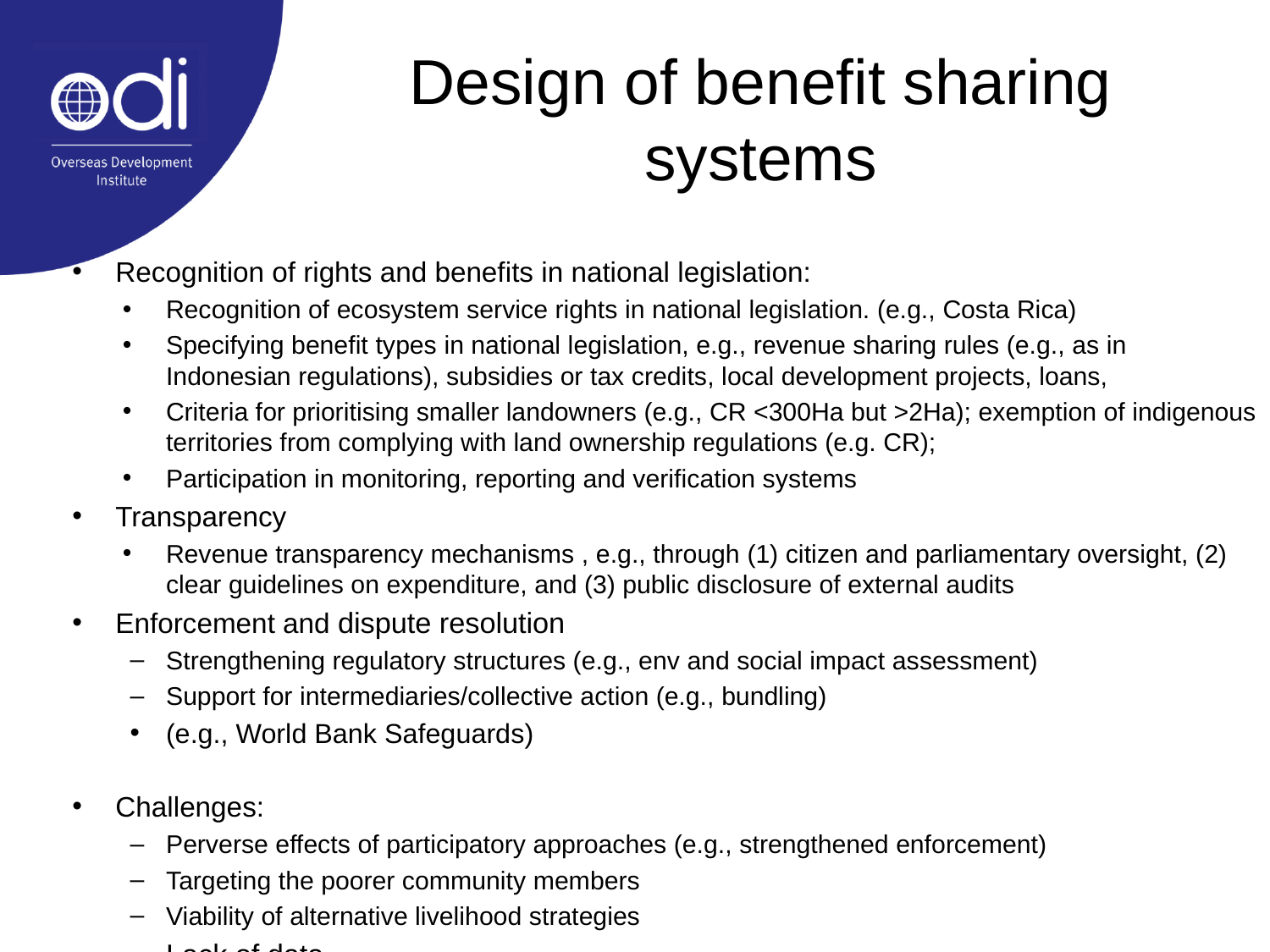

# Design of benefit sharing systems

Recognition of rights and benefits in national legislation:
Recognition of ecosystem service rights in national legislation. (e.g., Costa Rica)
Specifying benefit types in national legislation, e.g., revenue sharing rules (e.g., as in Indonesian regulations), subsidies or tax credits, local development projects, loans,
Criteria for prioritising smaller landowners (e.g., CR <300Ha but >2Ha); exemption of indigenous territories from complying with land ownership regulations (e.g. CR);
Participation in monitoring, reporting and verification systems
Transparency
Revenue transparency mechanisms , e.g., through (1) citizen and parliamentary oversight, (2) clear guidelines on expenditure, and (3) public disclosure of external audits
Enforcement and dispute resolution
Strengthening regulatory structures (e.g., env and social impact assessment)
Support for intermediaries/collective action (e.g., bundling)
(e.g., World Bank Safeguards)

Challenges:
Perverse effects of participatory approaches (e.g., strengthened enforcement)
Targeting the poorer community members
Viability of alternative livelihood strategies
Lack of data